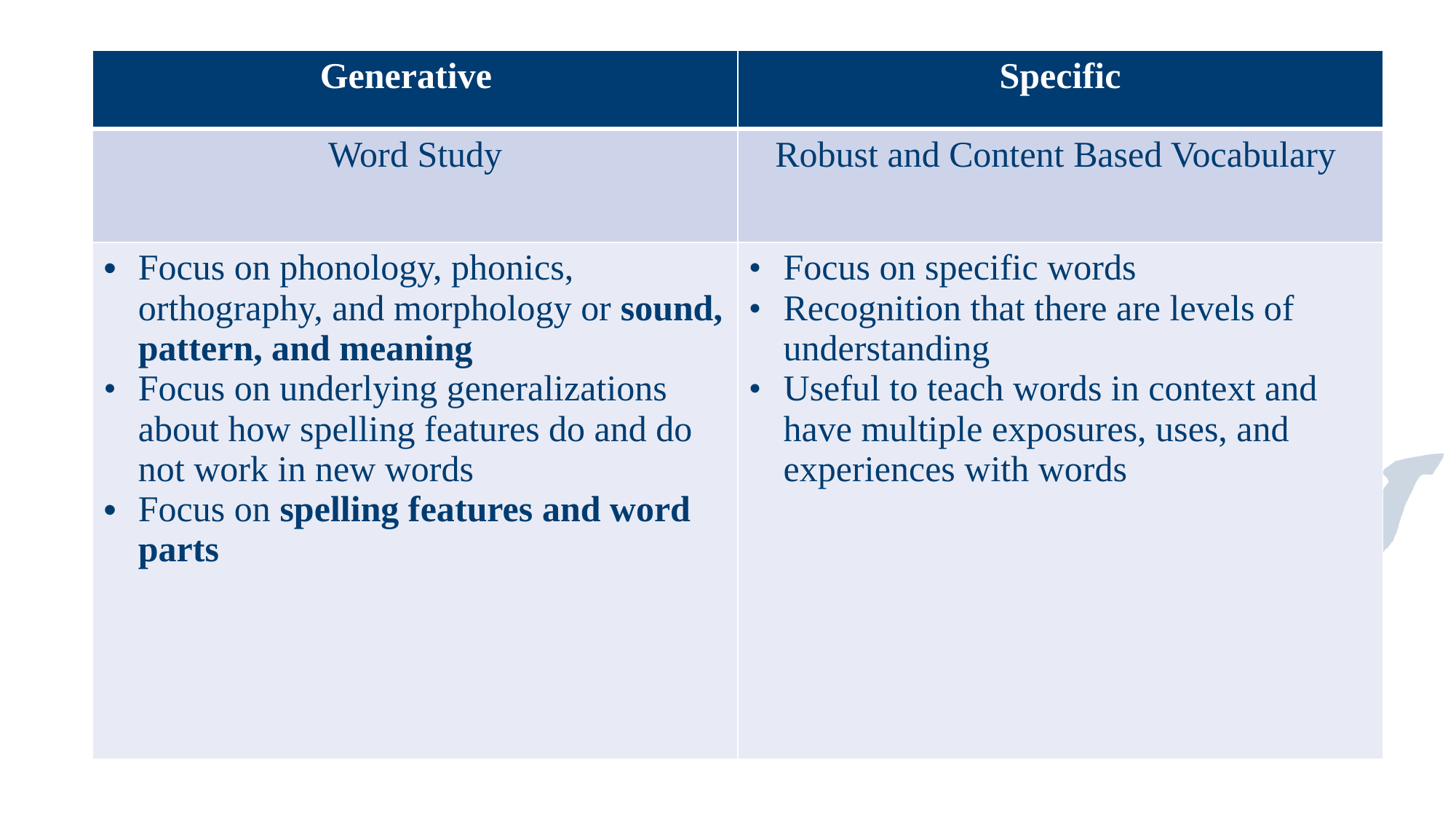

| Generative | Specific |
| --- | --- |
| Word Study | Robust and Content Based Vocabulary |
| Focus on phonology, phonics, orthography, and morphology or sound, pattern, and meaning Focus on underlying generalizations about how spelling features do and do not work in new words Focus on spelling features and word parts | Focus on specific words Recognition that there are levels of understanding Useful to teach words in context and have multiple exposures, uses, and experiences with words |
# Vocabulary Development
7